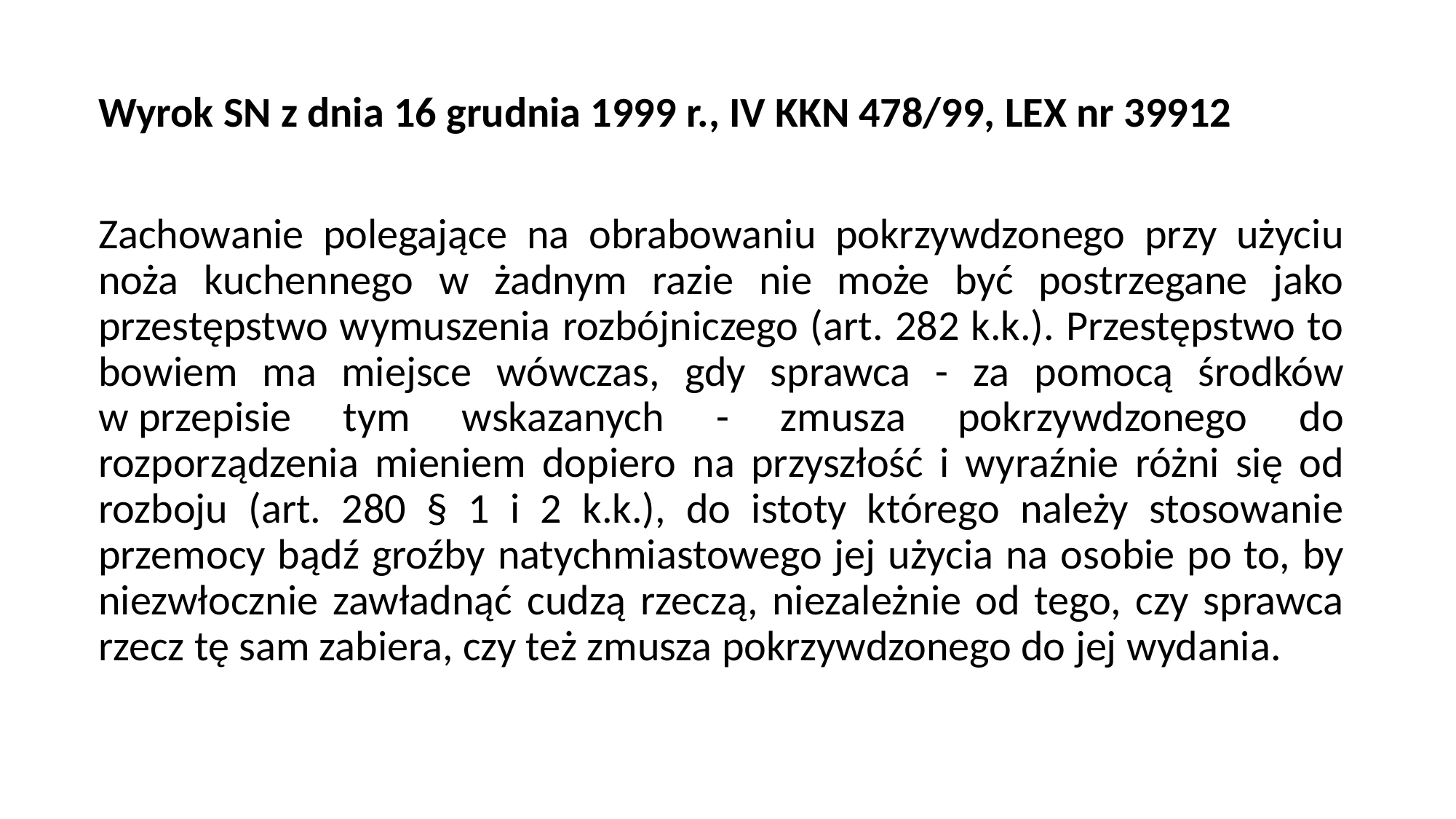

Wyrok SN z dnia 16 grudnia 1999 r., IV KKN 478/99, LEX nr 39912

Zachowanie polegające na obrabowaniu pokrzywdzonego przy użyciu noża kuchennego w żadnym razie nie może być postrzegane jako przestępstwo wymuszenia rozbójniczego (art. 282 k.k.). Przestępstwo to bowiem ma miejsce wówczas, gdy sprawca - za pomocą środków w przepisie tym wskazanych - zmusza pokrzywdzonego do rozporządzenia mieniem dopiero na przyszłość i wyraźnie różni się od rozboju (art. 280 § 1 i 2 k.k.), do istoty którego należy stosowanie przemocy bądź groźby natychmiastowego jej użycia na osobie po to, by niezwłocznie zawładnąć cudzą rzeczą, niezależnie od tego, czy sprawca rzecz tę sam zabiera, czy też zmusza pokrzywdzonego do jej wydania.